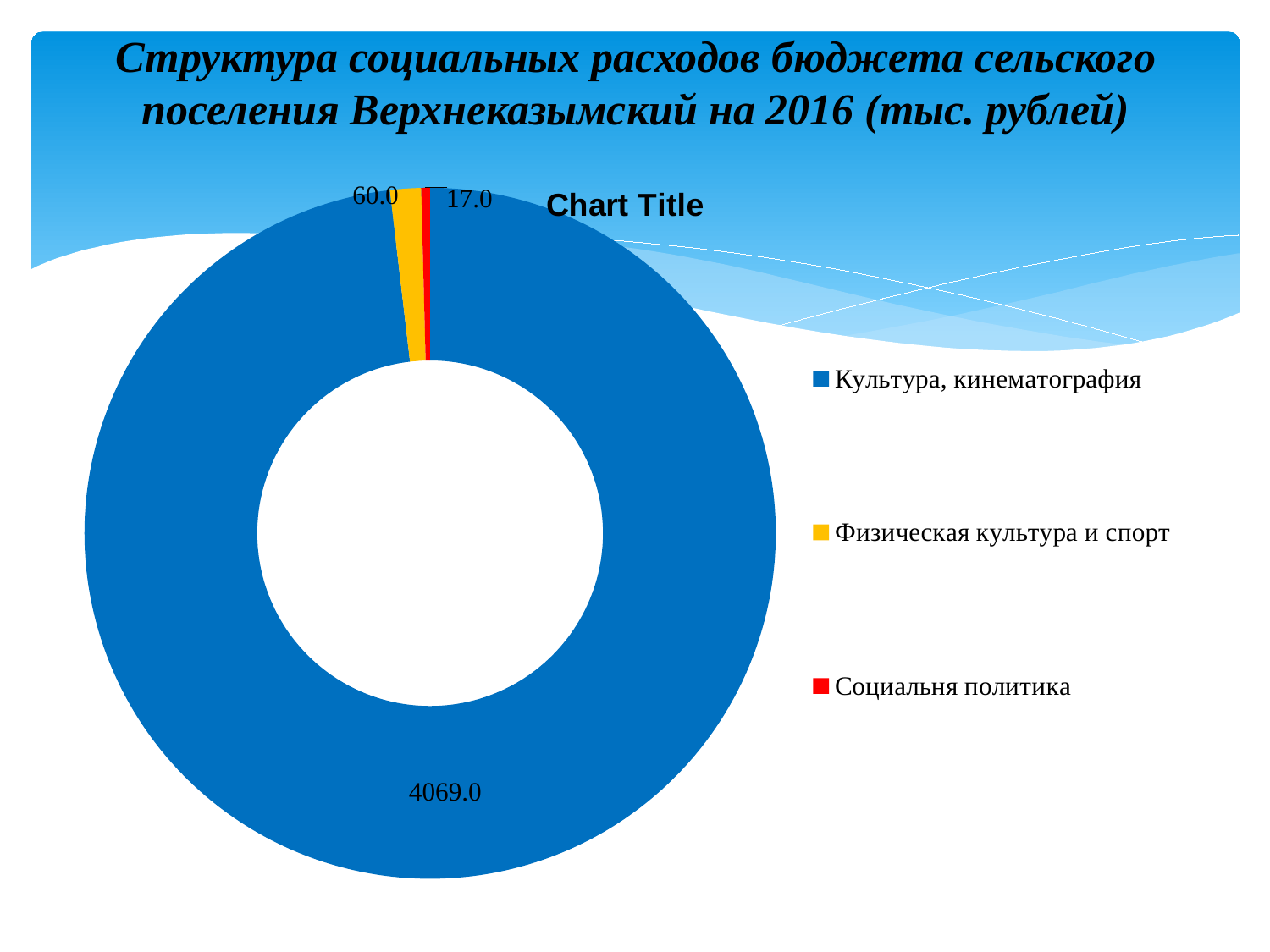

# Структура социальных расходов бюджета сельского поселения Верхнеказымский на 2016 (тыс. рублей)

### Chart:

| Category |  |
|---|---|
| Культура, кинематография | 4069.0 |
| Физическая культура и спорт  | 60.0 |
| Социальня политика  | 17.0 |
2015 год                    2016 год                 2017 год